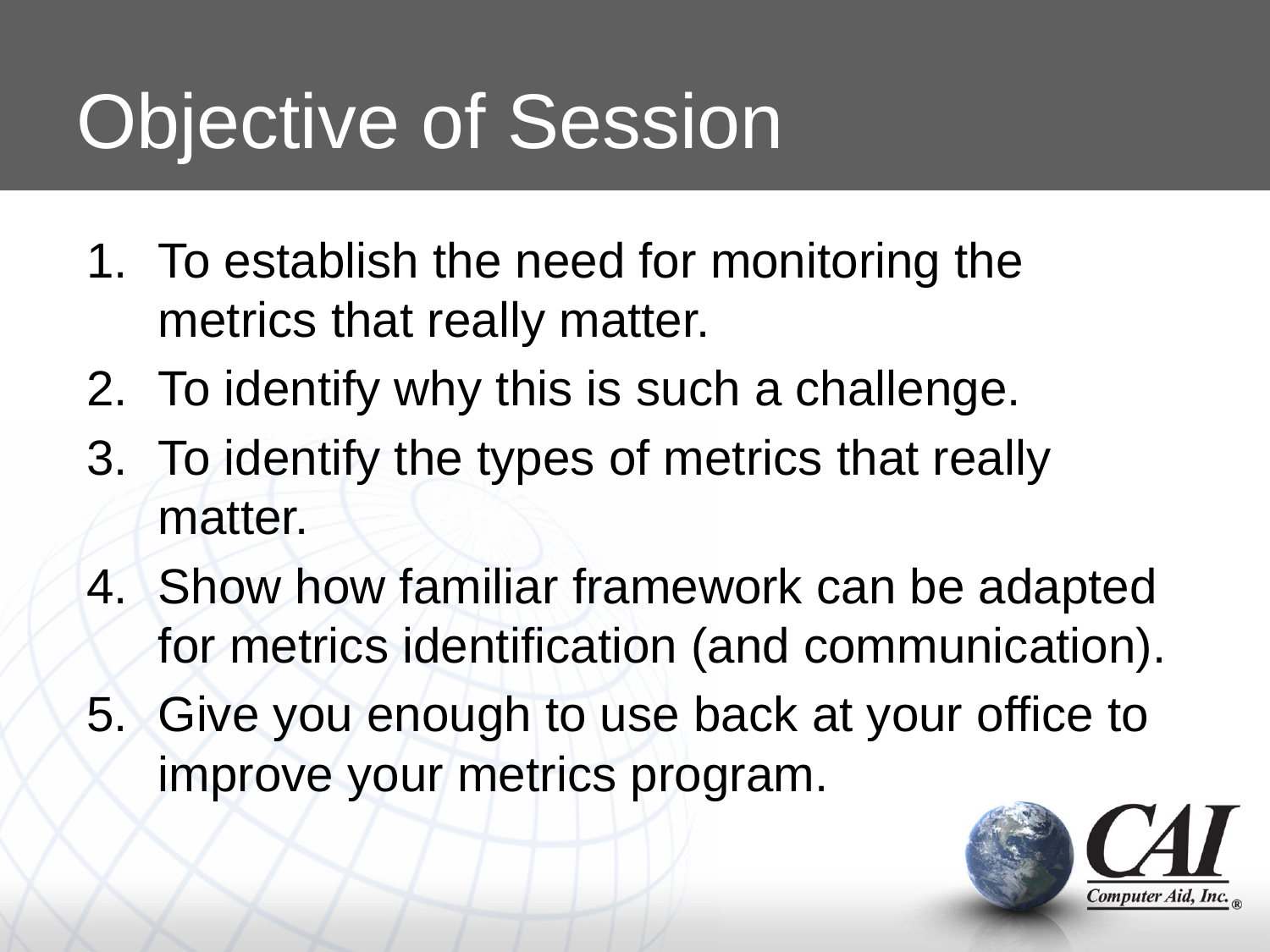

# Objective of Session
To establish the need for monitoring the metrics that really matter.
To identify why this is such a challenge.
To identify the types of metrics that really matter.
Show how familiar framework can be adapted for metrics identification (and communication).
Give you enough to use back at your office to improve your metrics program.